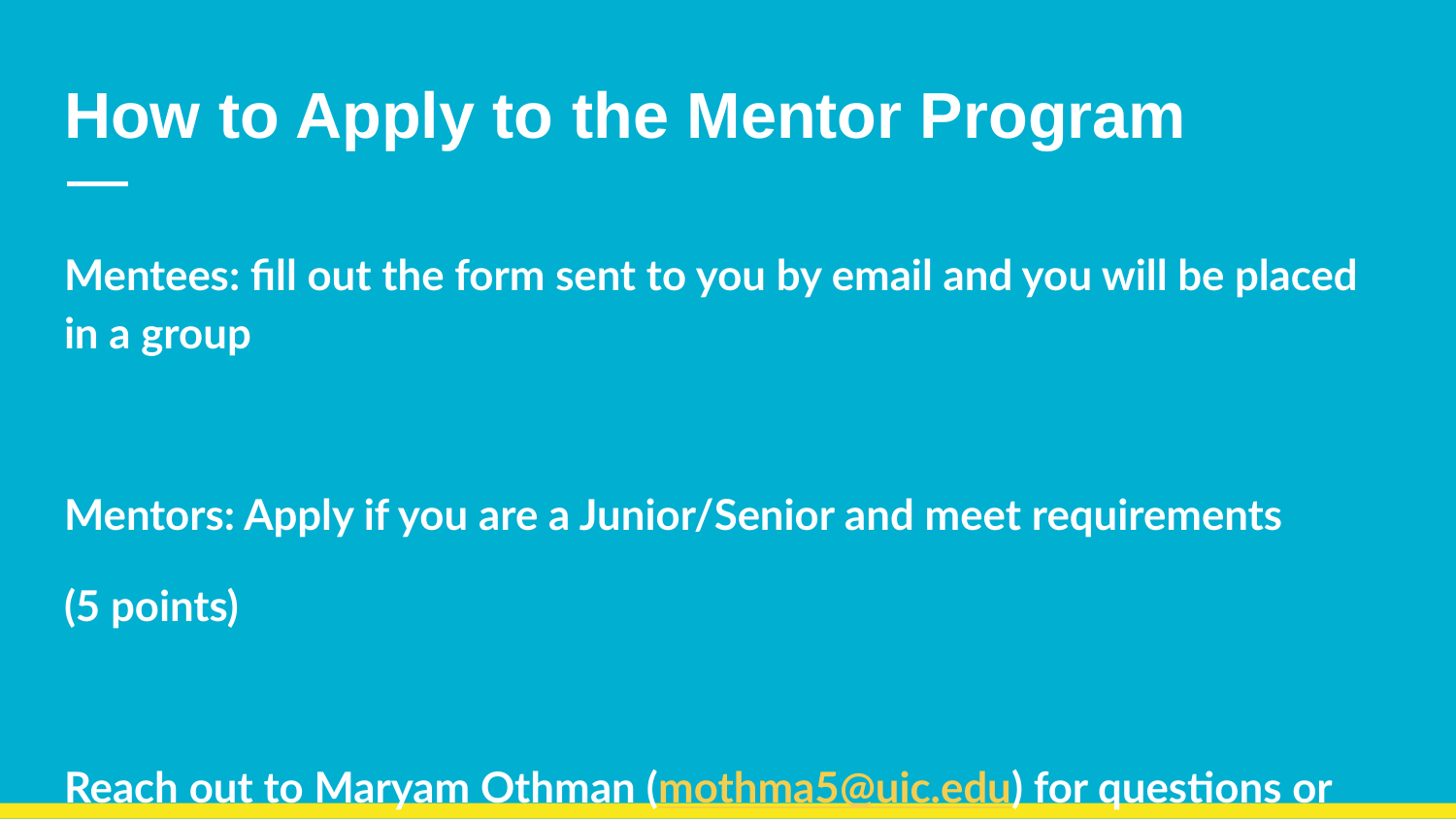

# How to Apply to the Mentor Program
Mentees: fill out the form sent to you by email and you will be placed in a group

Mentors: Apply if you are a Junior/Senior and meet requirements
(5 points)

Reach out to Maryam Othman (mothma5@uic.edu) for questions or concerns about the buddy program